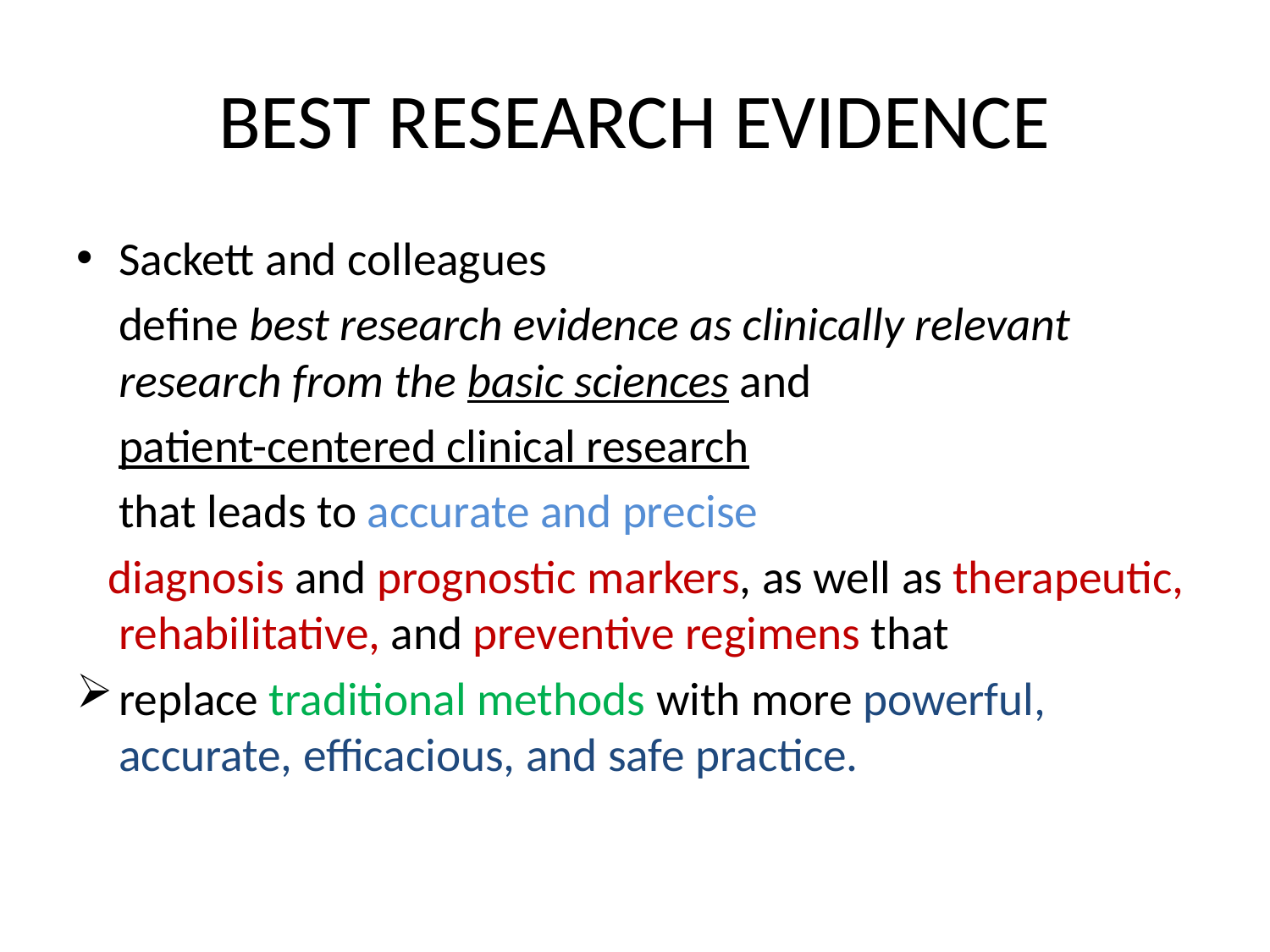

# BEST RESEARCH EVIDENCE
Sackett and colleagues
    define best research evidence as clinically relevant research from the basic sciences and
    patient-centered clinical research
    that leads to accurate and precise
   diagnosis and prognostic markers, as well as therapeutic, rehabilitative, and preventive regimens that
replace traditional methods with more powerful, accurate, efficacious, and safe practice.